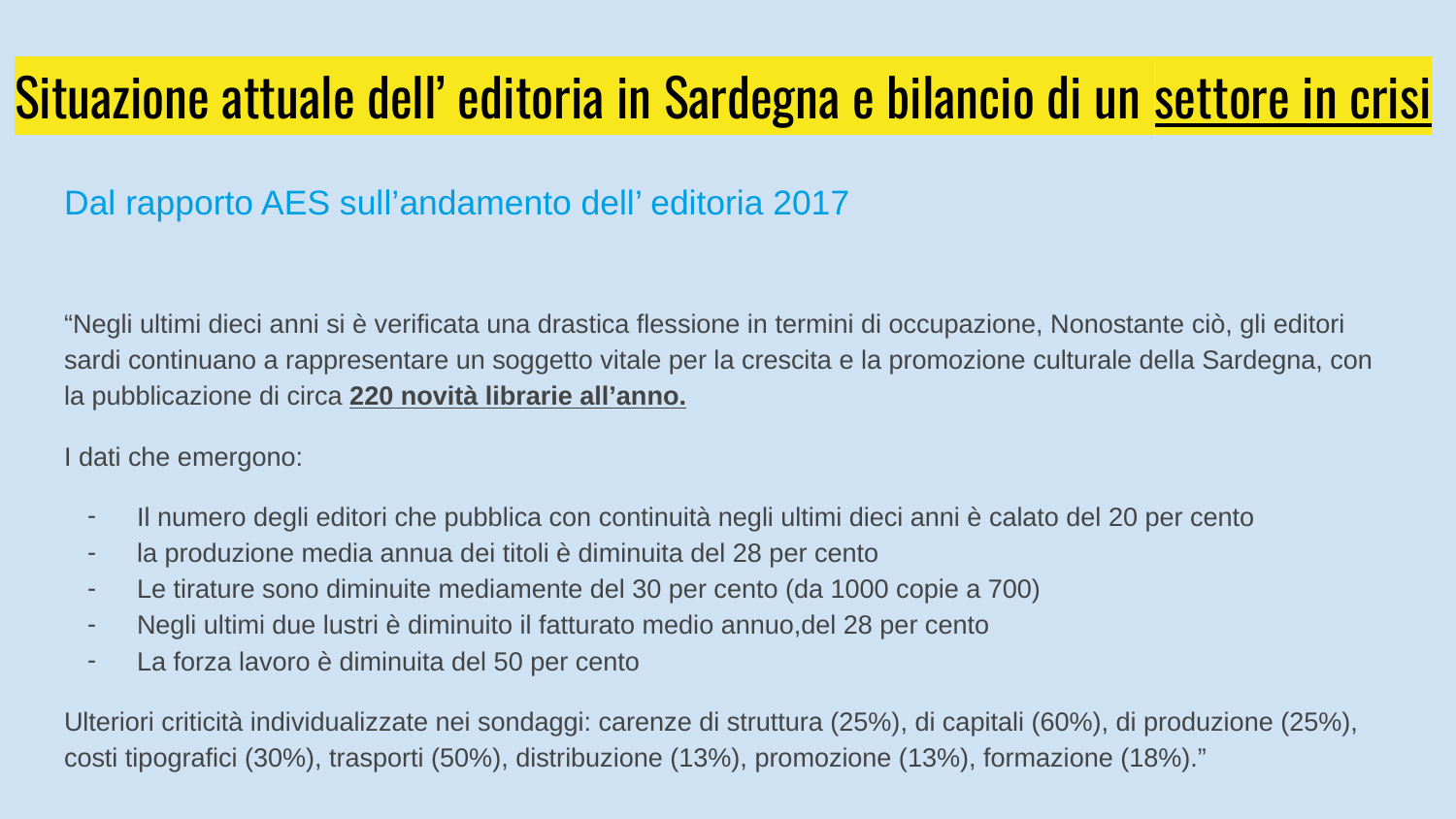

# Situazione attuale dell’ editoria in Sardegna e bilancio di un settore in crisi
Dal rapporto AES sull’andamento dell’ editoria 2017

“Negli ultimi dieci anni si è verificata una drastica flessione in termini di occupazione, Nonostante ciò, gli editori sardi continuano a rappresentare un soggetto vitale per la crescita e la promozione culturale della Sardegna, con la pubblicazione di circa 220 novità librarie all’anno.
I dati che emergono:
Il numero degli editori che pubblica con continuità negli ultimi dieci anni è calato del 20 per cento
la produzione media annua dei titoli è diminuita del 28 per cento
Le tirature sono diminuite mediamente del 30 per cento (da 1000 copie a 700)
Negli ultimi due lustri è diminuito il fatturato medio annuo,del 28 per cento
La forza lavoro è diminuita del 50 per cento
Ulteriori criticità individualizzate nei sondaggi: carenze di struttura (25%), di capitali (60%), di produzione (25%), costi tipografici (30%), trasporti (50%), distribuzione (13%), promozione (13%), formazione (18%).”